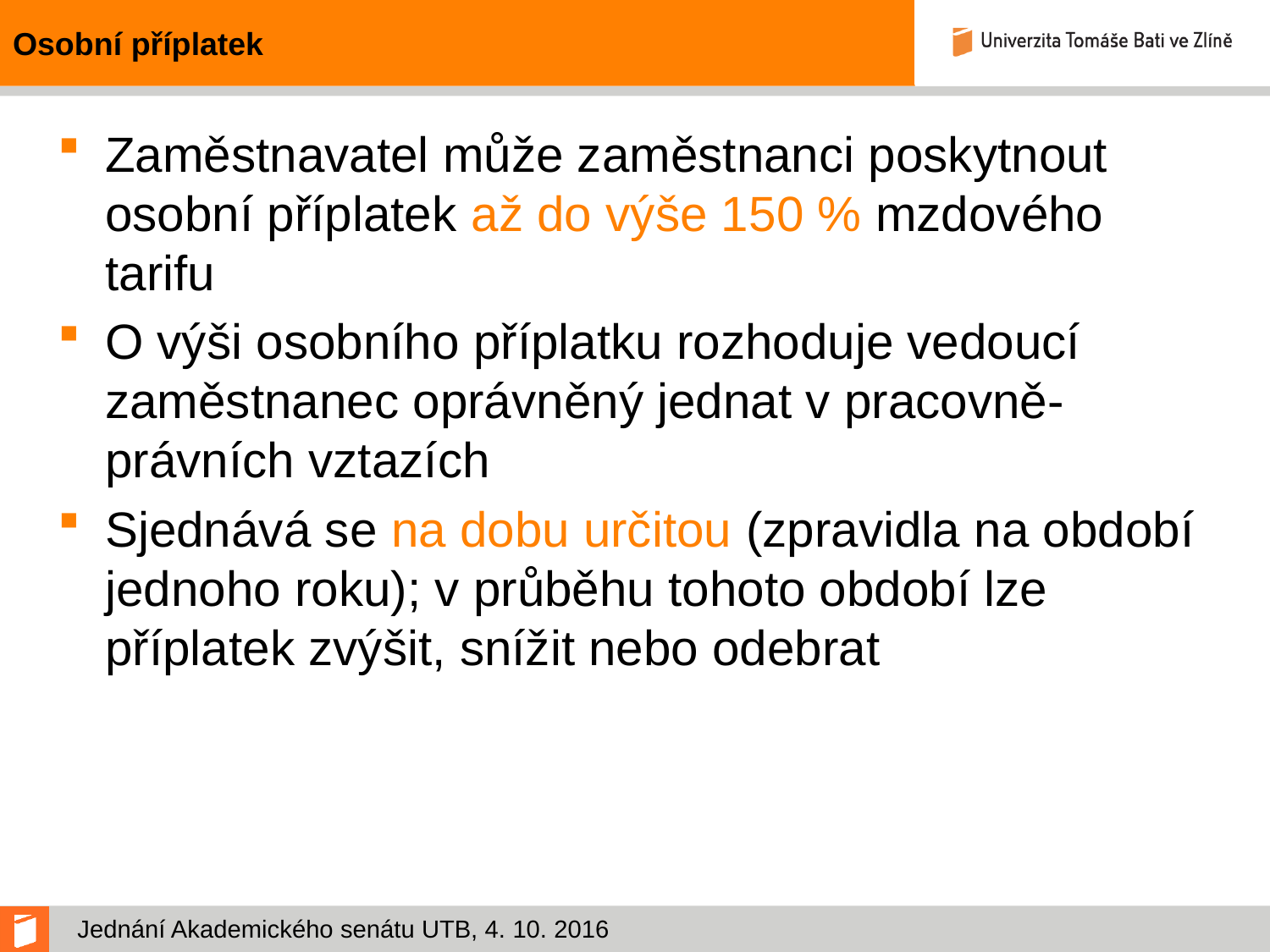

# Osobní příplatek

Zaměstnavatel může zaměstnanci poskytnout osobní příplatek až do výše 150 % mzdového tarifu
O výši osobního příplatku rozhoduje vedoucí zaměstnanec oprávněný jednat v pracovně-právních vztazích
Sjednává se na dobu určitou (zpravidla na období jednoho roku); v průběhu tohoto období lze příplatek zvýšit, snížit nebo odebrat